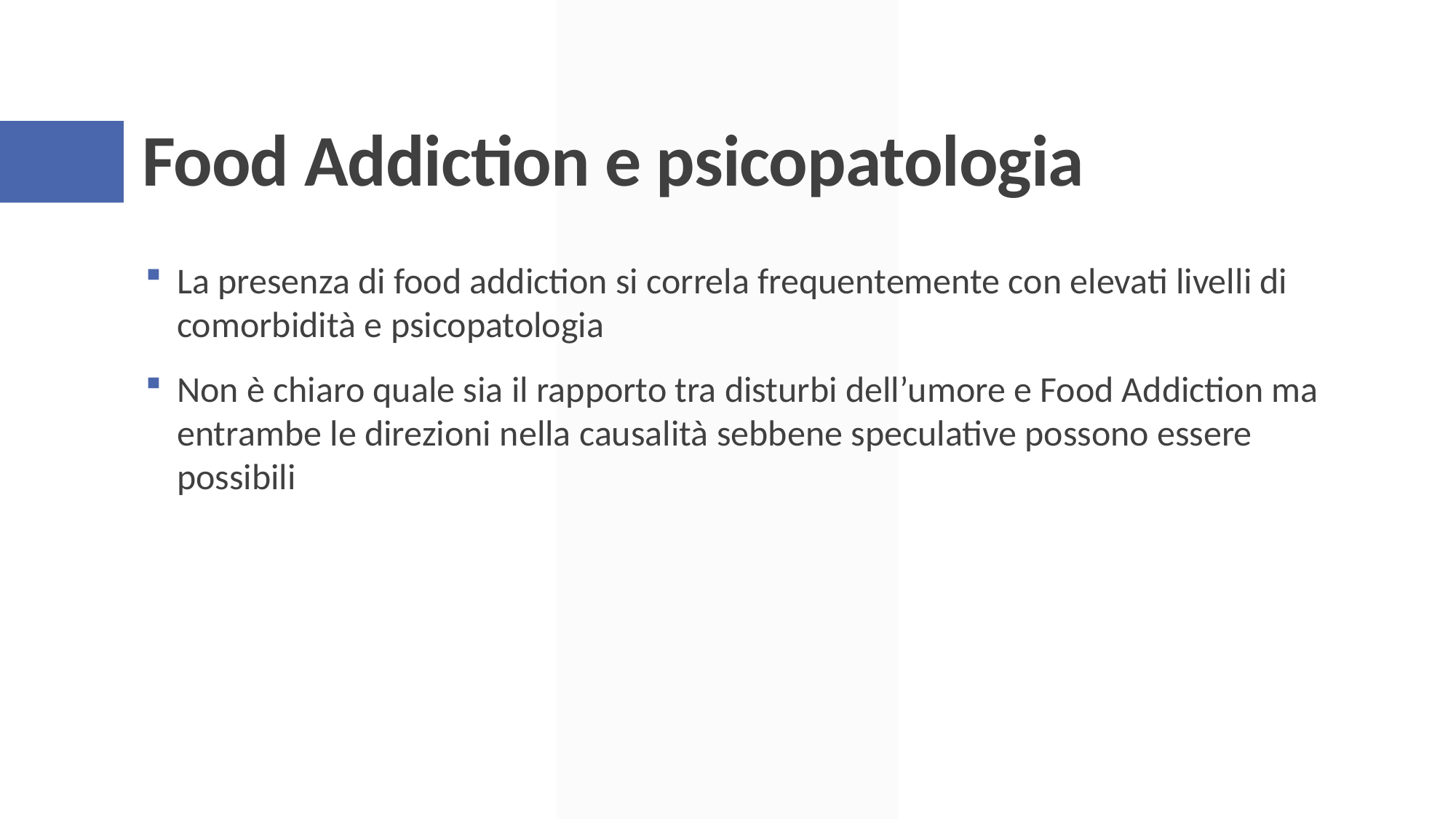

# Food Addiction e psicopatologia
La presenza di food addiction si correla frequentemente con elevati livelli di comorbidità e psicopatologia
Non è chiaro quale sia il rapporto tra disturbi dell’umore e Food Addiction ma entrambe le direzioni nella causalità sebbene speculative possono essere possibili